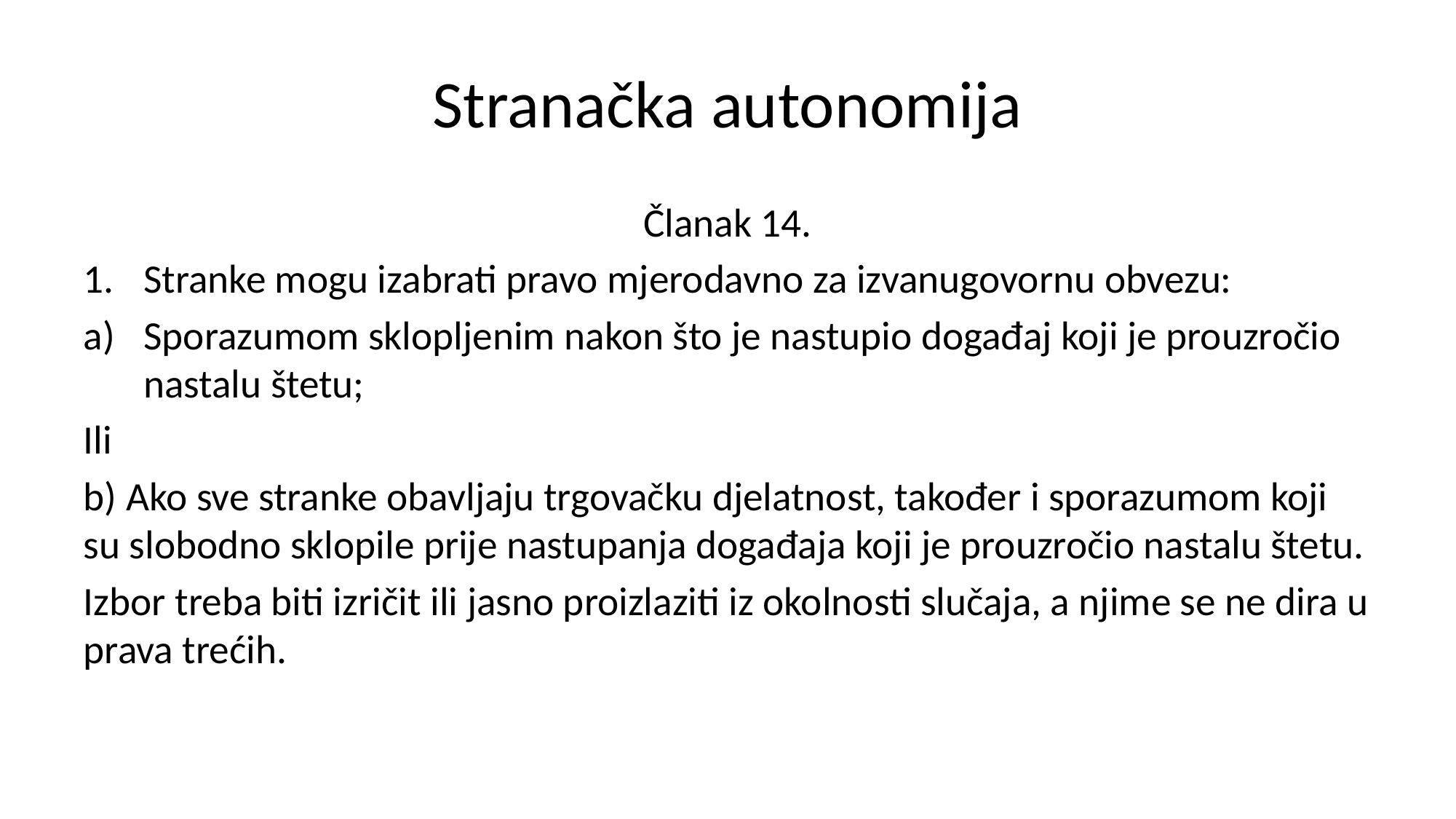

# Stranačka autonomija
Članak 14.
Stranke mogu izabrati pravo mjerodavno za izvanugovornu obvezu:
Sporazumom sklopljenim nakon što je nastupio događaj koji je prouzročio nastalu štetu;
Ili
b) Ako sve stranke obavljaju trgovačku djelatnost, također i sporazumom koji su slobodno sklopile prije nastupanja događaja koji je prouzročio nastalu štetu.
Izbor treba biti izričit ili jasno proizlaziti iz okolnosti slučaja, a njime se ne dira u prava trećih.